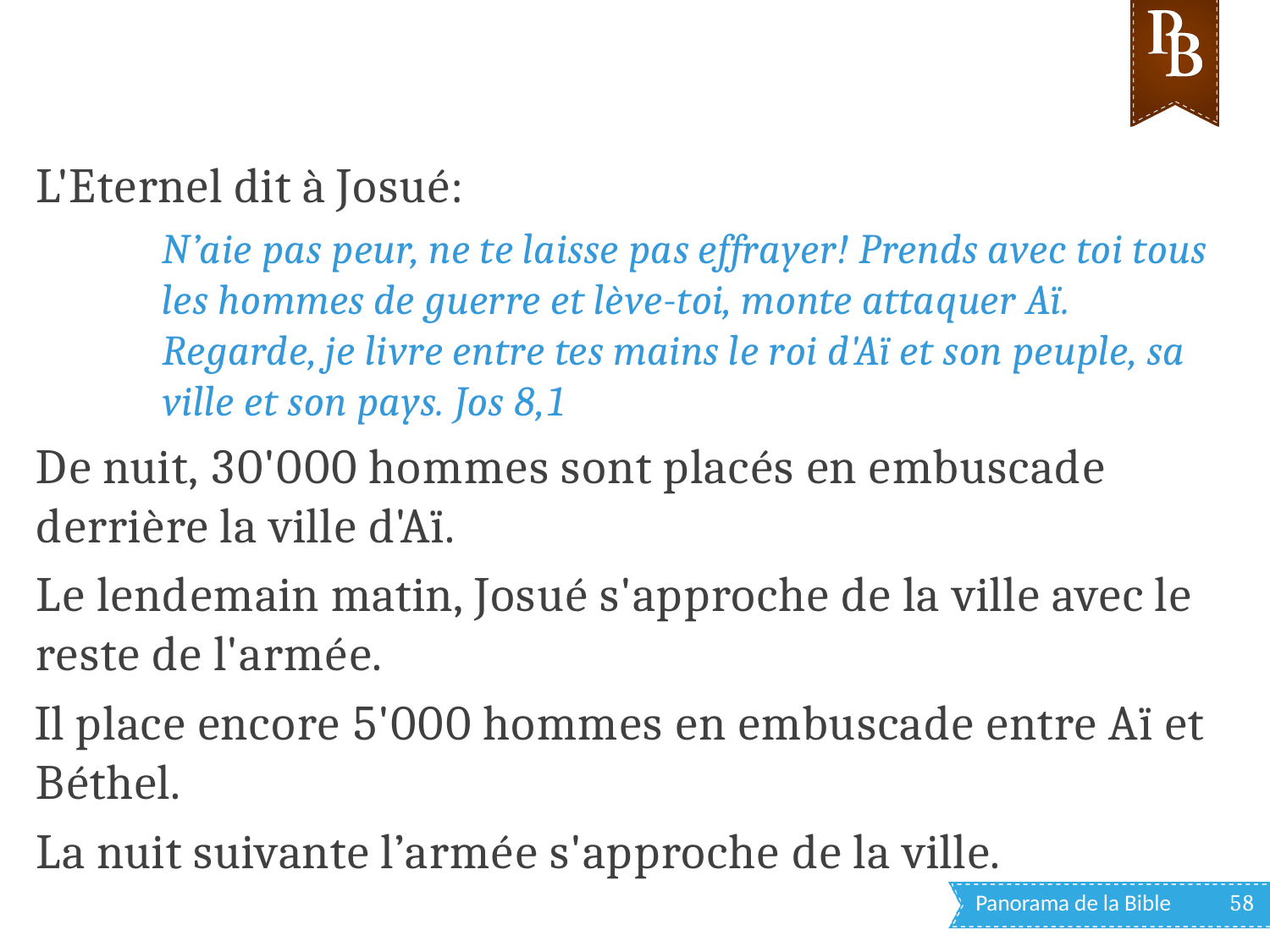

L'Eternel dit à Josué:
N’aie pas peur, ne te laisse pas effrayer! Prends avec toi tous les hommes de guerre et lève-toi, monte attaquer Aï. Regarde, je livre entre tes mains le roi d'Aï et son peuple, sa ville et son pays. Jos 8,1
De nuit, 30'000 hommes sont placés en embuscade derrière la ville d'Aï.
Le lendemain matin, Josué s'approche de la ville avec le reste de l'armée.
Il place encore 5'000 hommes en embuscade entre Aï et Béthel.
La nuit suivante l’armée s'approche de la ville.